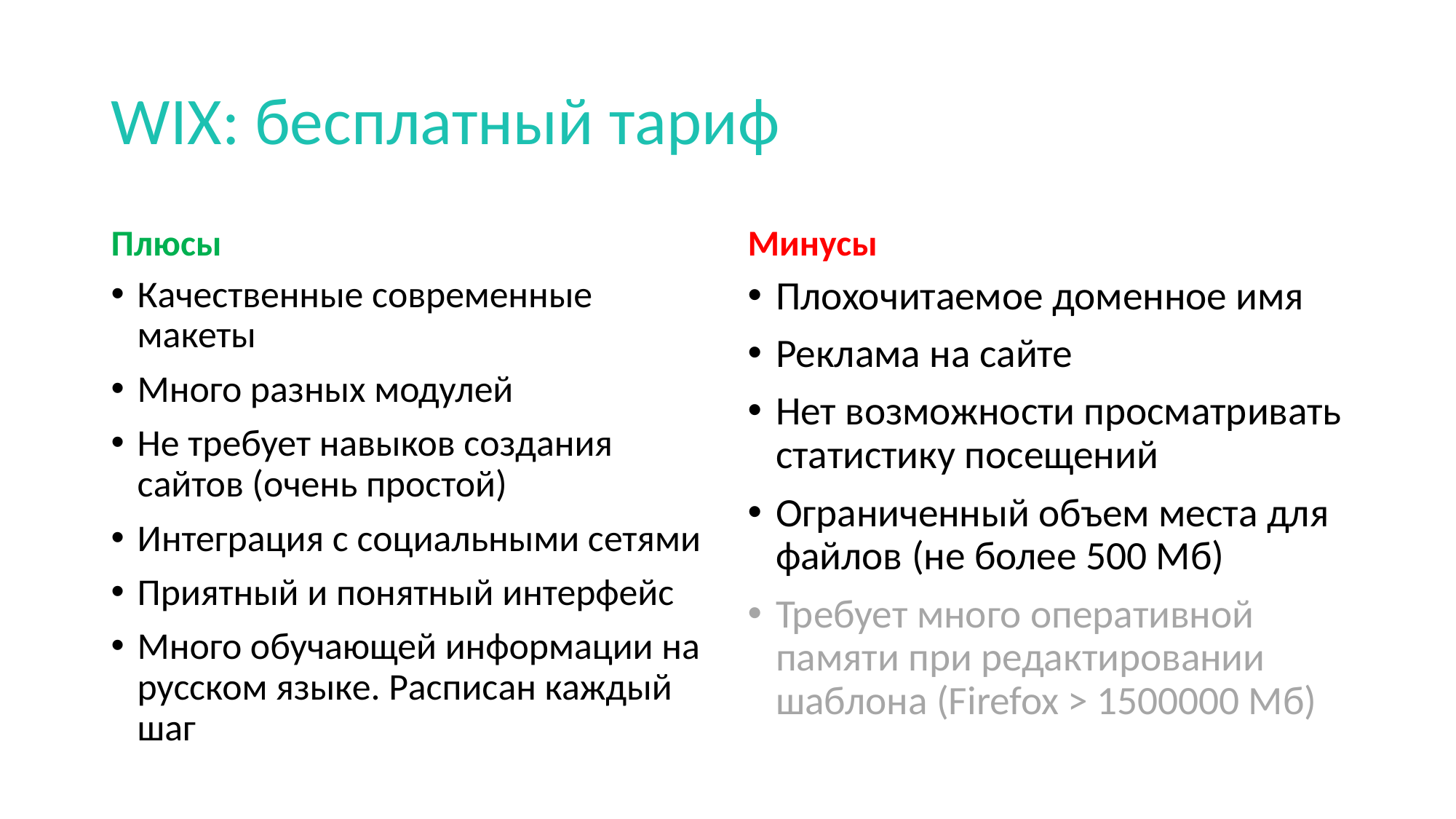

# WIX: бесплатный тариф
Плюсы
Минусы
Качественные современные макеты
Много разных модулей
Не требует навыков создания сайтов (очень простой)
Интеграция с социальными сетями
Приятный и понятный интерфейс
Много обучающей информации на русском языке. Расписан каждый шаг

Плохочитаемое доменное имя
Реклама на сайте
Нет возможности просматривать статистику посещений
Ограниченный объем места для файлов (не более 500 Мб)
Требует много оперативной памяти при редактировании шаблона (Firefox > 1500000 Мб)